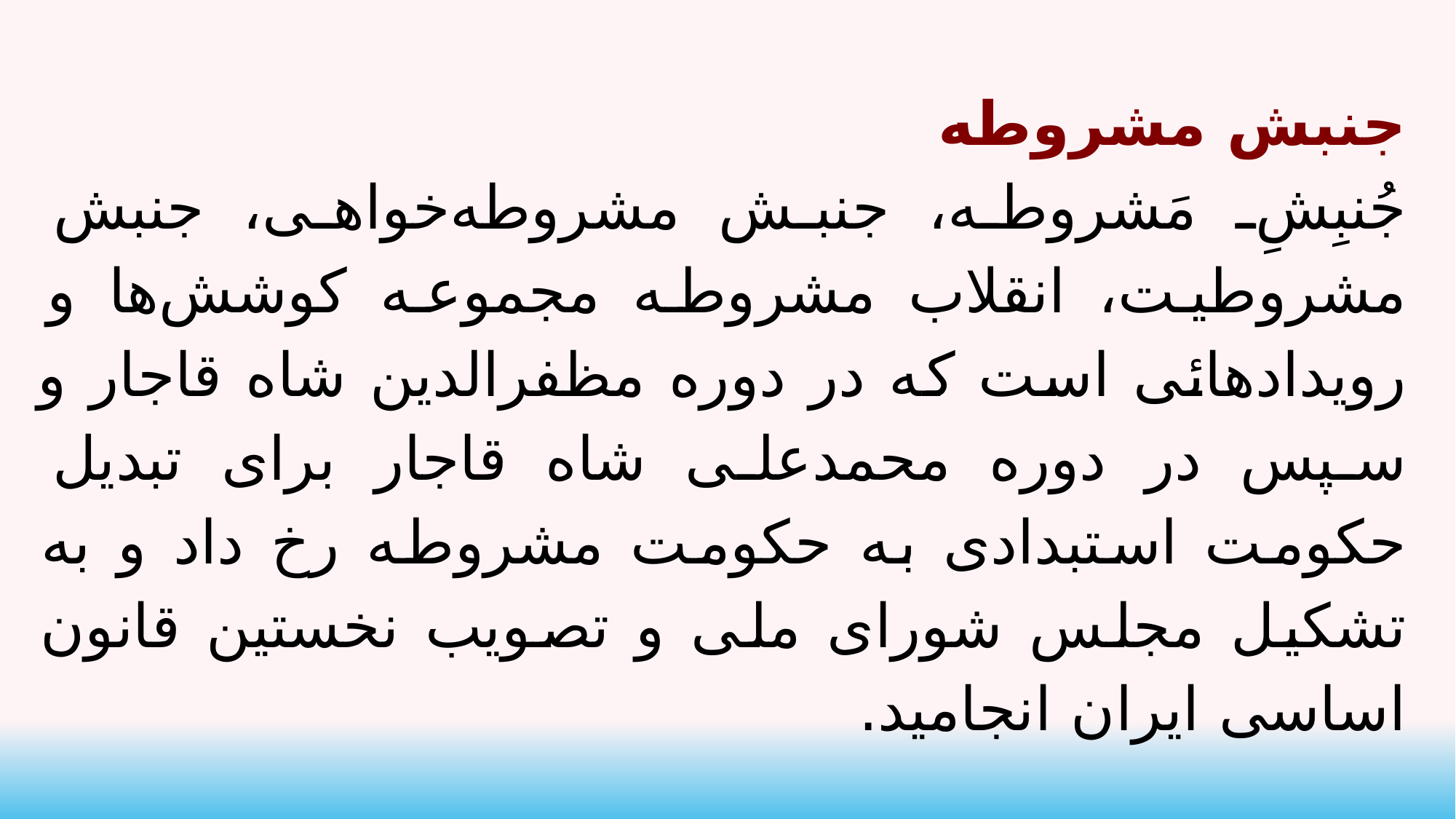

جنبش مشروطه
جُنبِشِ مَشروطه، جنبش مشروطه‌خواهی، جنبش مشروطیت، انقلاب مشروطه مجموعه کوشش‌ها و رویدادهائی است که در دوره مظفرالدین شاه قاجار و سپس در دوره محمدعلی شاه قاجار برای تبدیل حکومت استبدادی به حکومت مشروطه رخ داد و به تشکیل مجلس شورای ملی و تصویب نخستین قانون اساسی ایران انجامید.